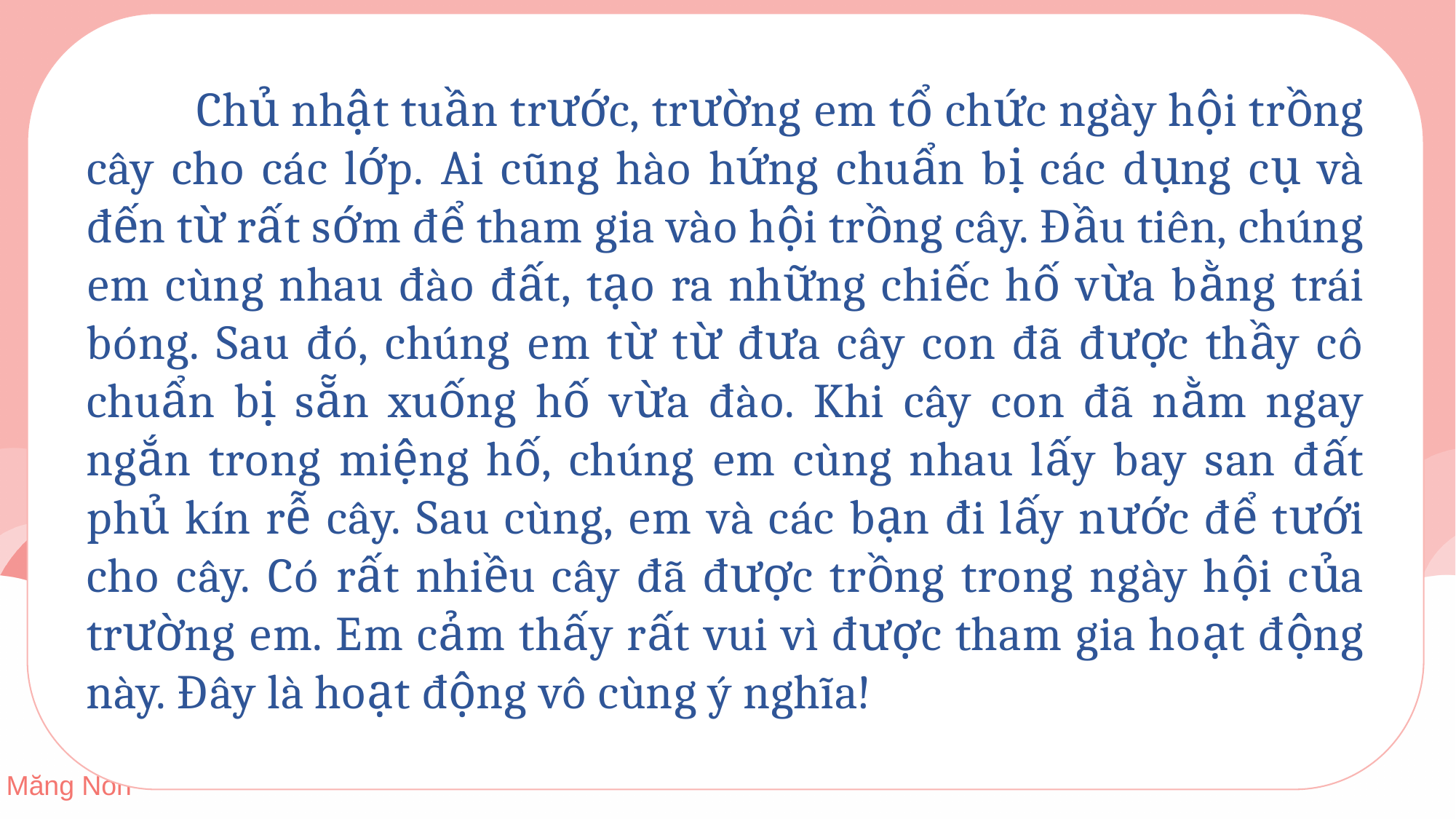

Chủ nhật tuần trước, trường em tổ chức ngày hội trồng cây cho các lớp. Ai cũng hào hứng chuẩn bị các dụng cụ và đến từ rất sớm để tham gia vào hội trồng cây. Đầu tiên, chúng em cùng nhau đào đất, tạo ra những chiếc hố vừa bằng trái bóng. Sau đó, chúng em từ từ đưa cây con đã được thầy cô chuẩn bị sẵn xuống hố vừa đào. Khi cây con đã nằm ngay ngắn trong miệng hố, chúng em cùng nhau lấy bay san đất phủ kín rễ cây. Sau cùng, em và các bạn đi lấy nước để tưới cho cây. Có rất nhiều cây đã được trồng trong ngày hội của trường em. Em cảm thấy rất vui vì được tham gia hoạt động này. Đây là hoạt động vô cùng ý nghĩa!